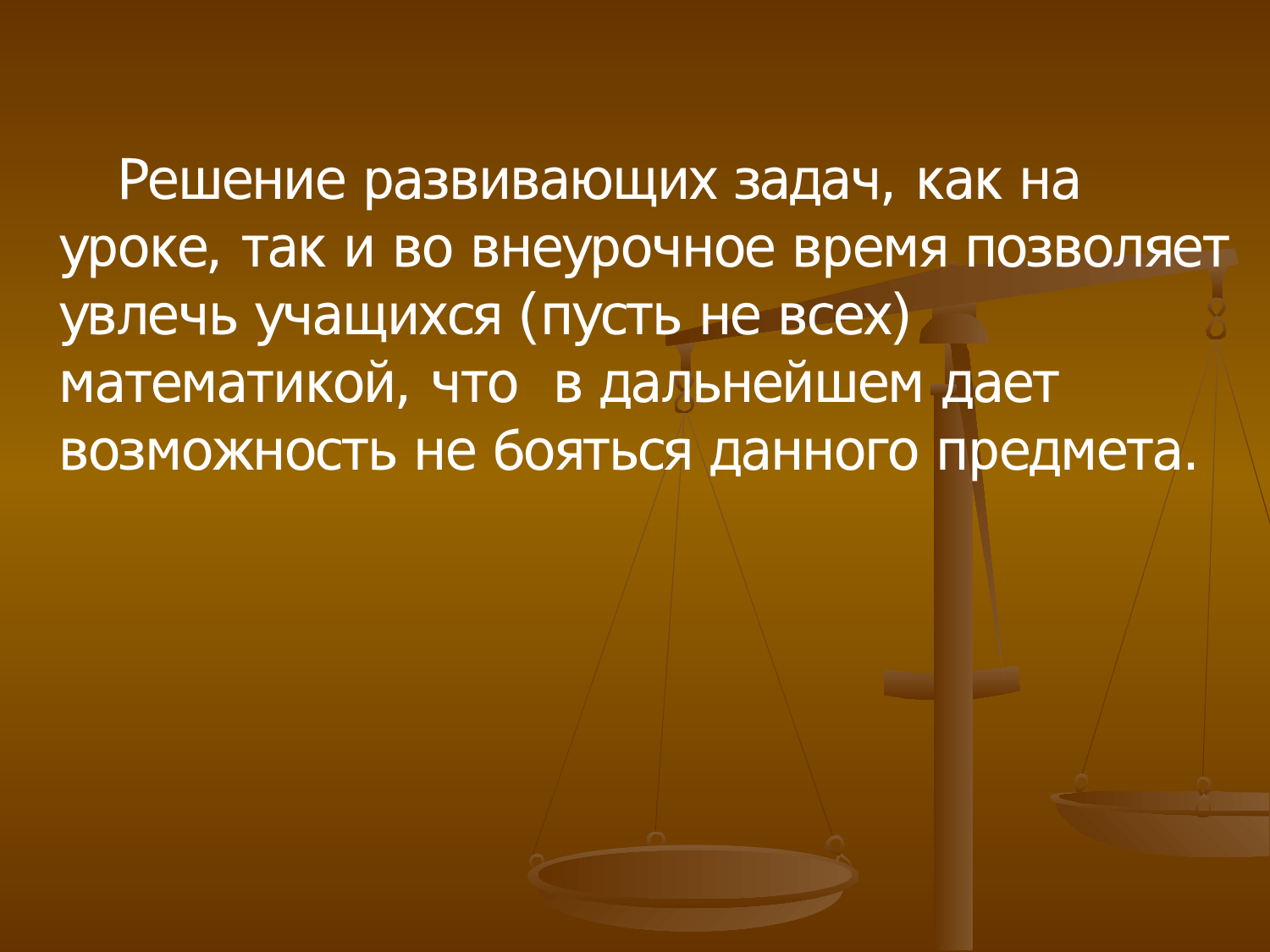

Решение развивающих задач, как на уроке, так и во внеурочное время позволяет увлечь учащихся (пусть не всех) математикой, что  в дальнейшем дает возможность не бояться данного предмета.